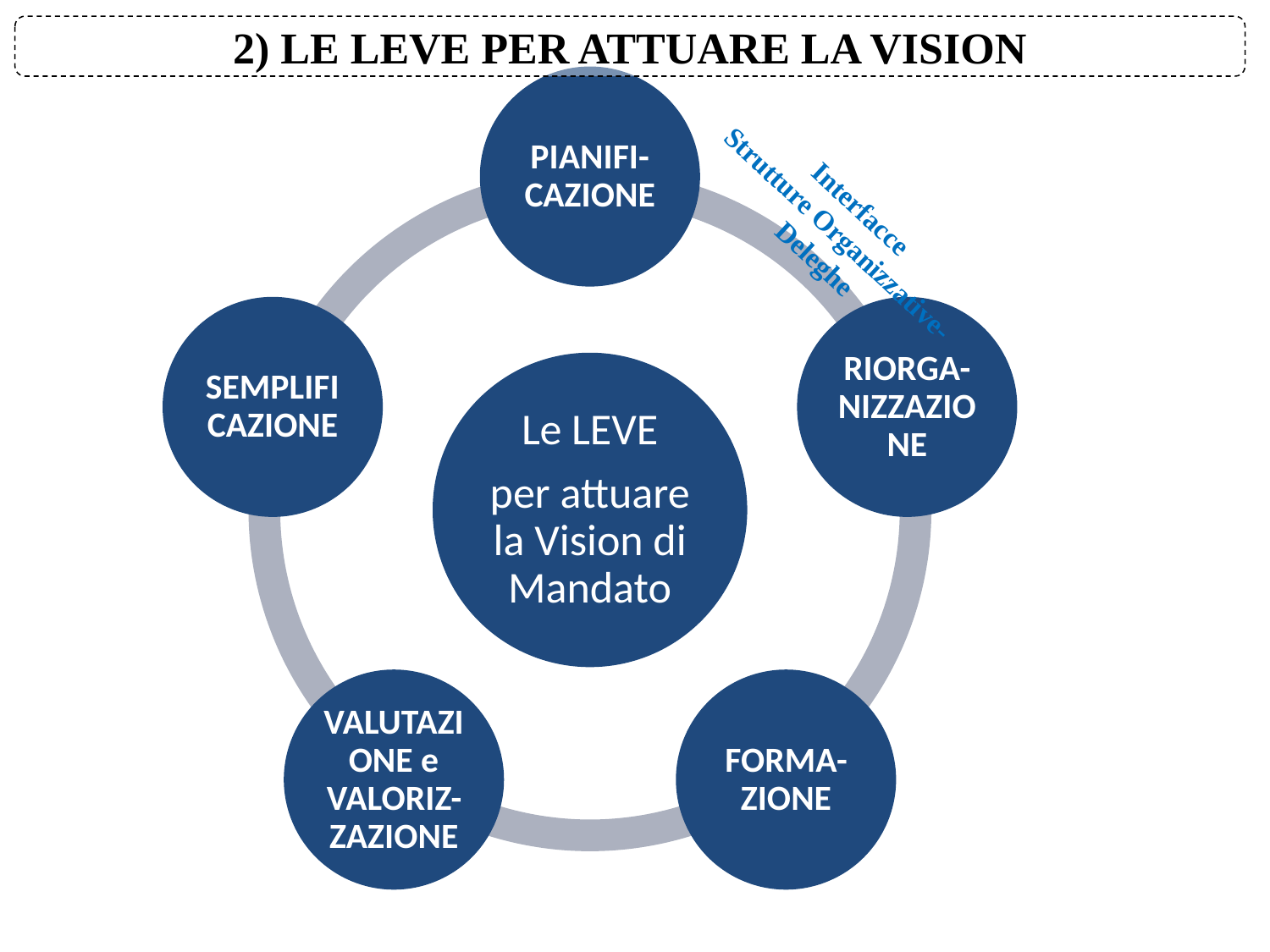

2) LE LEVE PER ATTUARE LA VISION
Le LEVE
per attuare la Vision di Mandato
PIANIFI-CAZIONE
RIORGA-NIZZAZIONE
FORMA-ZIONE
VALUTAZIONE e VALORIZ-ZAZIONE
SEMPLIFICAZIONE
Interfacce
Strutture Organizzative-Deleghe